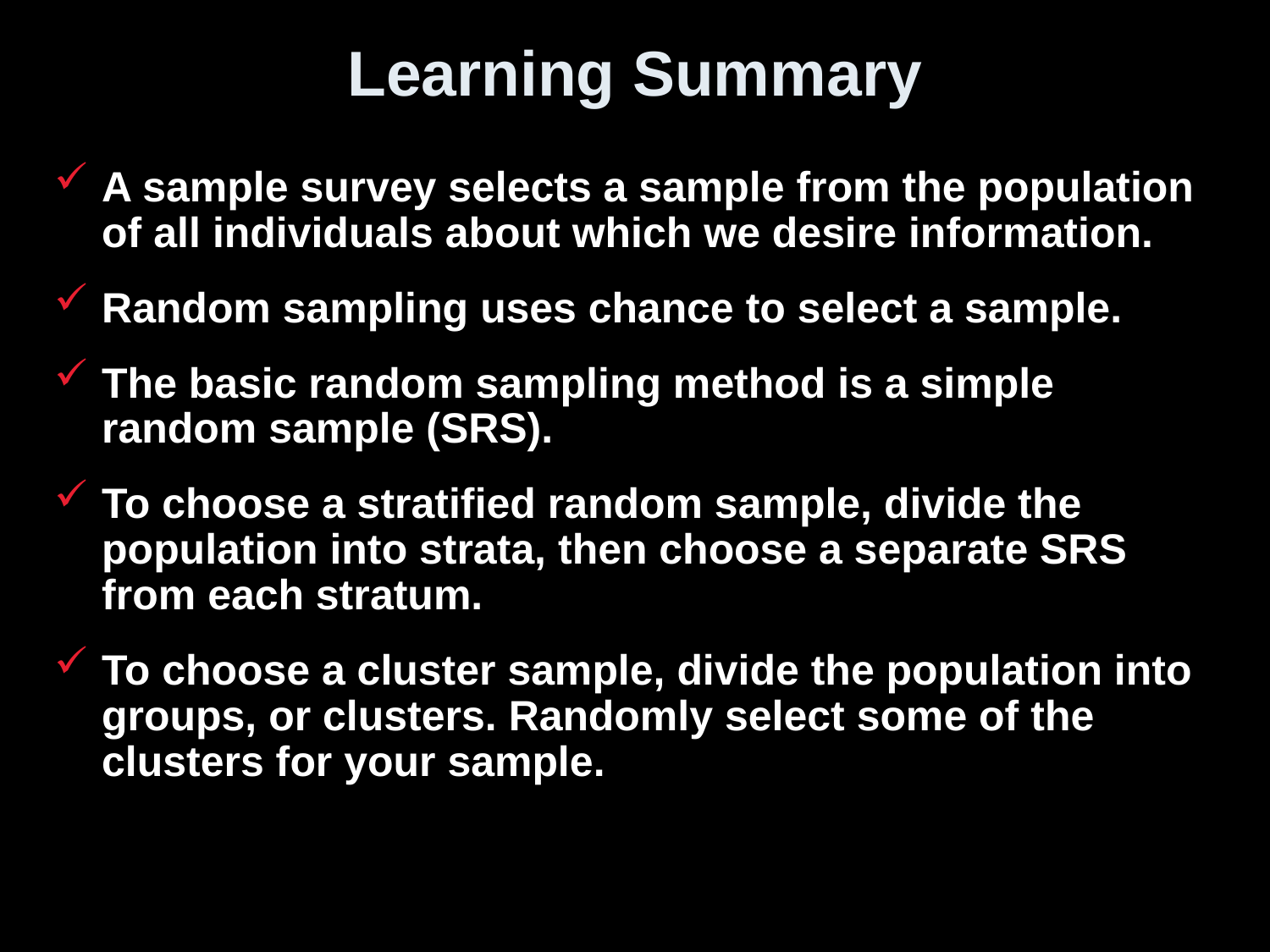

# Learning Summary
A sample survey selects a sample from the population of all individuals about which we desire information.
Random sampling uses chance to select a sample.
The basic random sampling method is a simple random sample (SRS).
To choose a stratified random sample, divide the population into strata, then choose a separate SRS from each stratum.
To choose a cluster sample, divide the population into groups, or clusters. Randomly select some of the clusters for your sample.